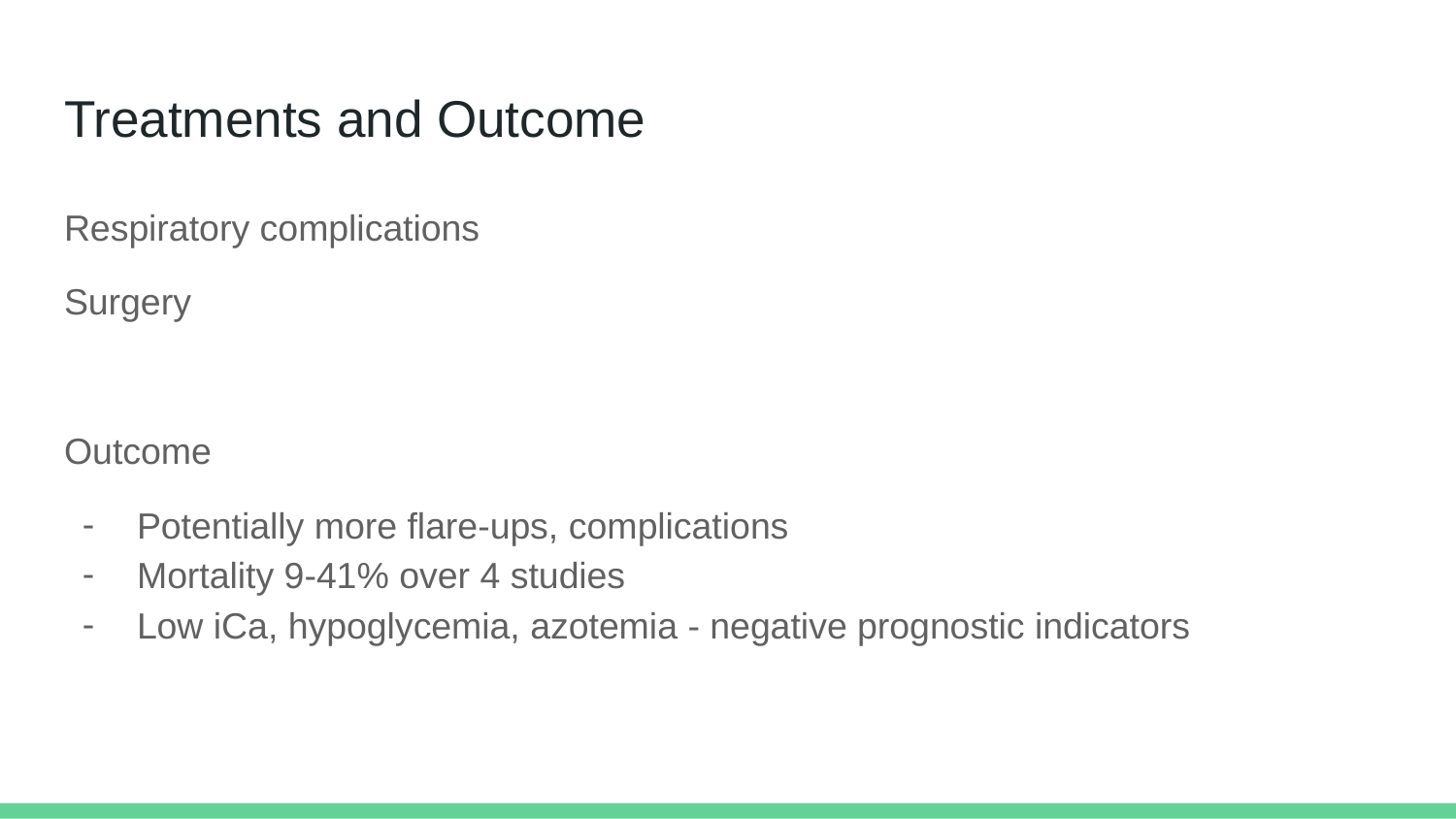

# Treatments and Outcome
Respiratory complications
Surgery

Outcome
Potentially more flare-ups, complications
Mortality 9-41% over 4 studies
Low iCa, hypoglycemia, azotemia - negative prognostic indicators